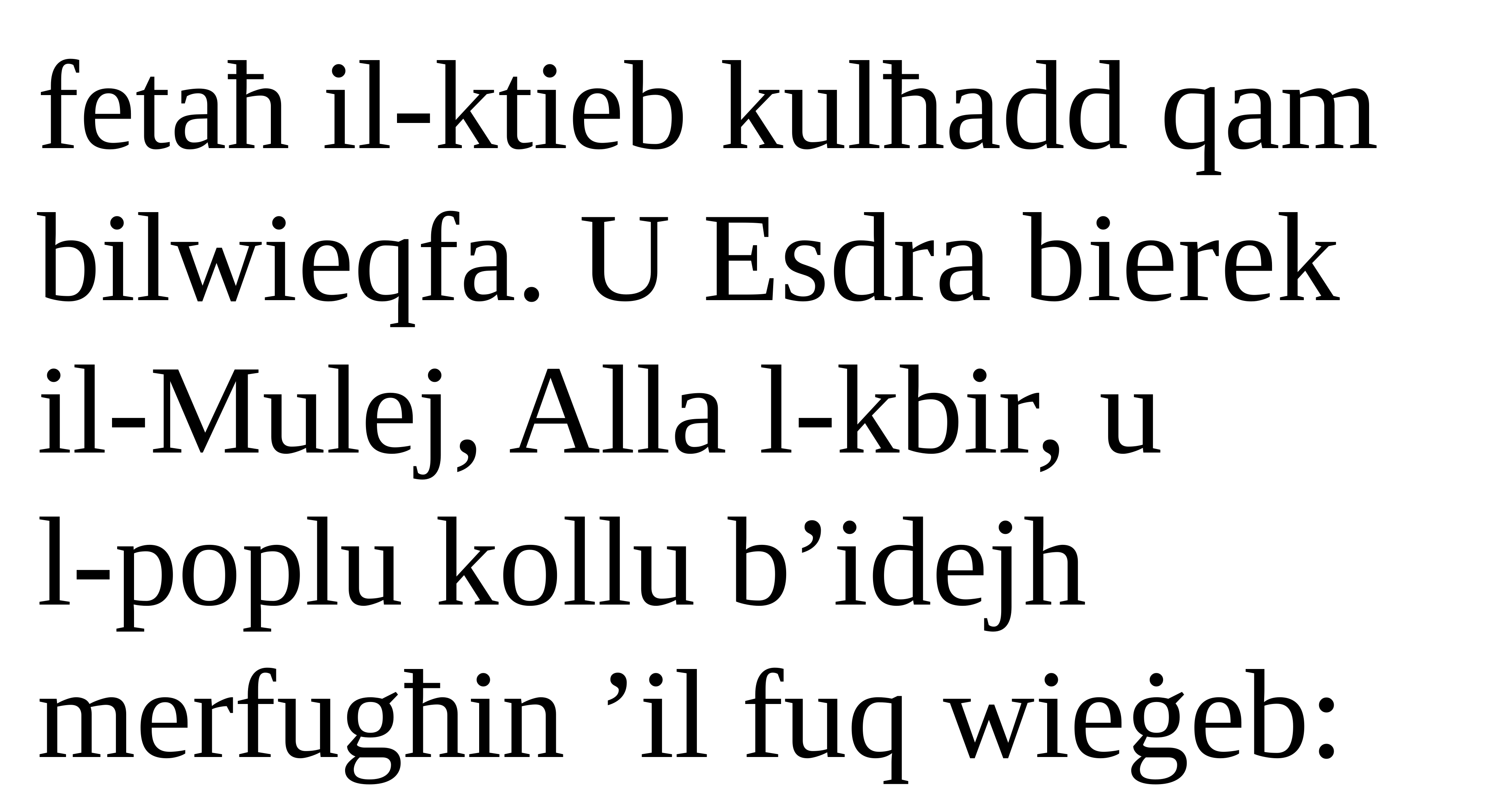

fetaħ il-ktieb kulħadd qam bilwieqfa. U Esdra bierek il-Mulej, Alla l-kbir, u
l-poplu kollu b’idejh merfugħin ’il fuq wieġeb: